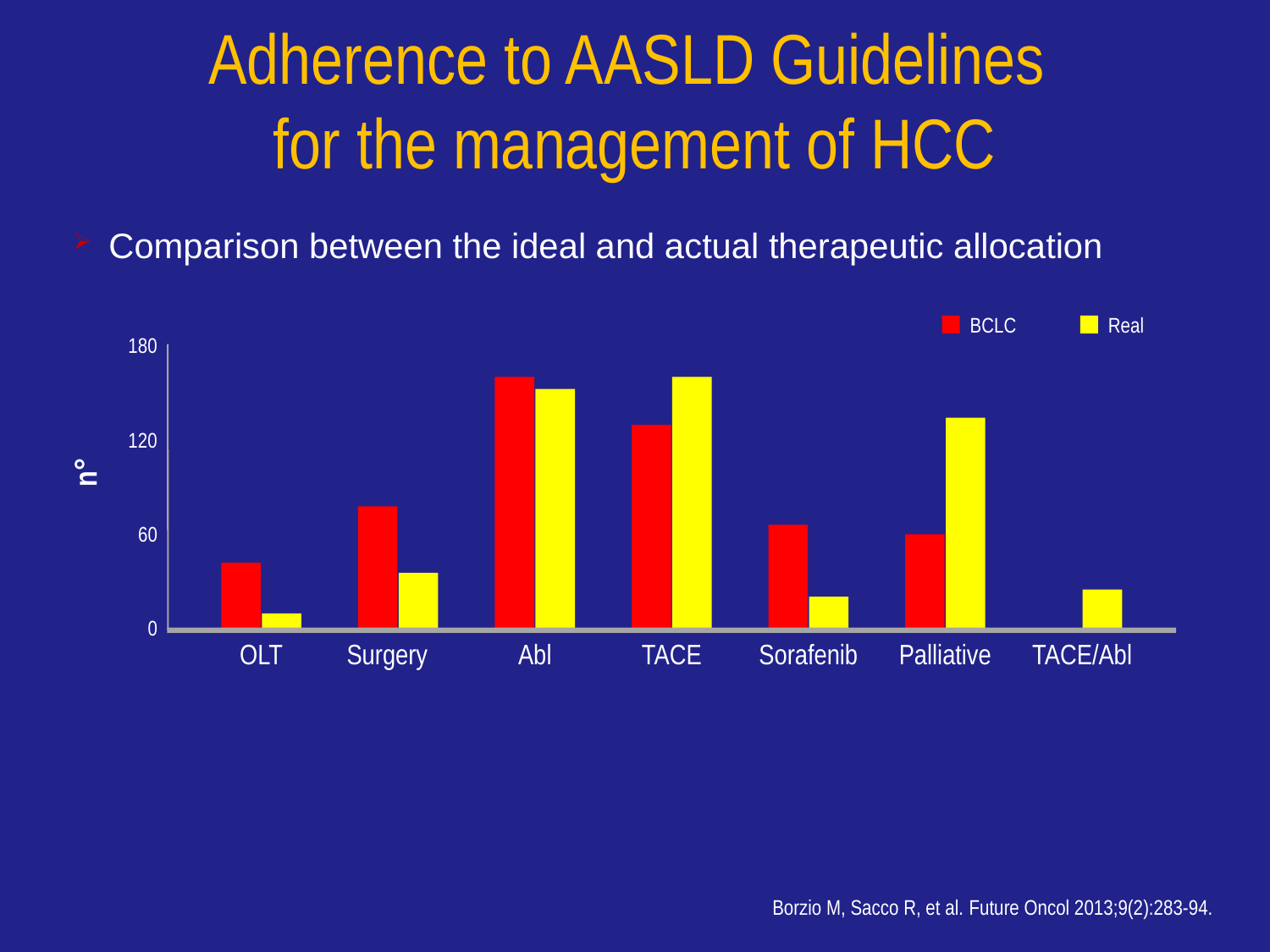

Adherence to AASLD Guidelines
for the management of HCC
Comparison between the ideal and actual therapeutic allocation
BCLC
Real

180

120
n°

60

0

OLT
Surgery
Abl
TACE
Sorafenib
Palliative
TACE/Abl
Borzio M, Sacco R, et al. Future Oncol 2013;9(2):283-94.